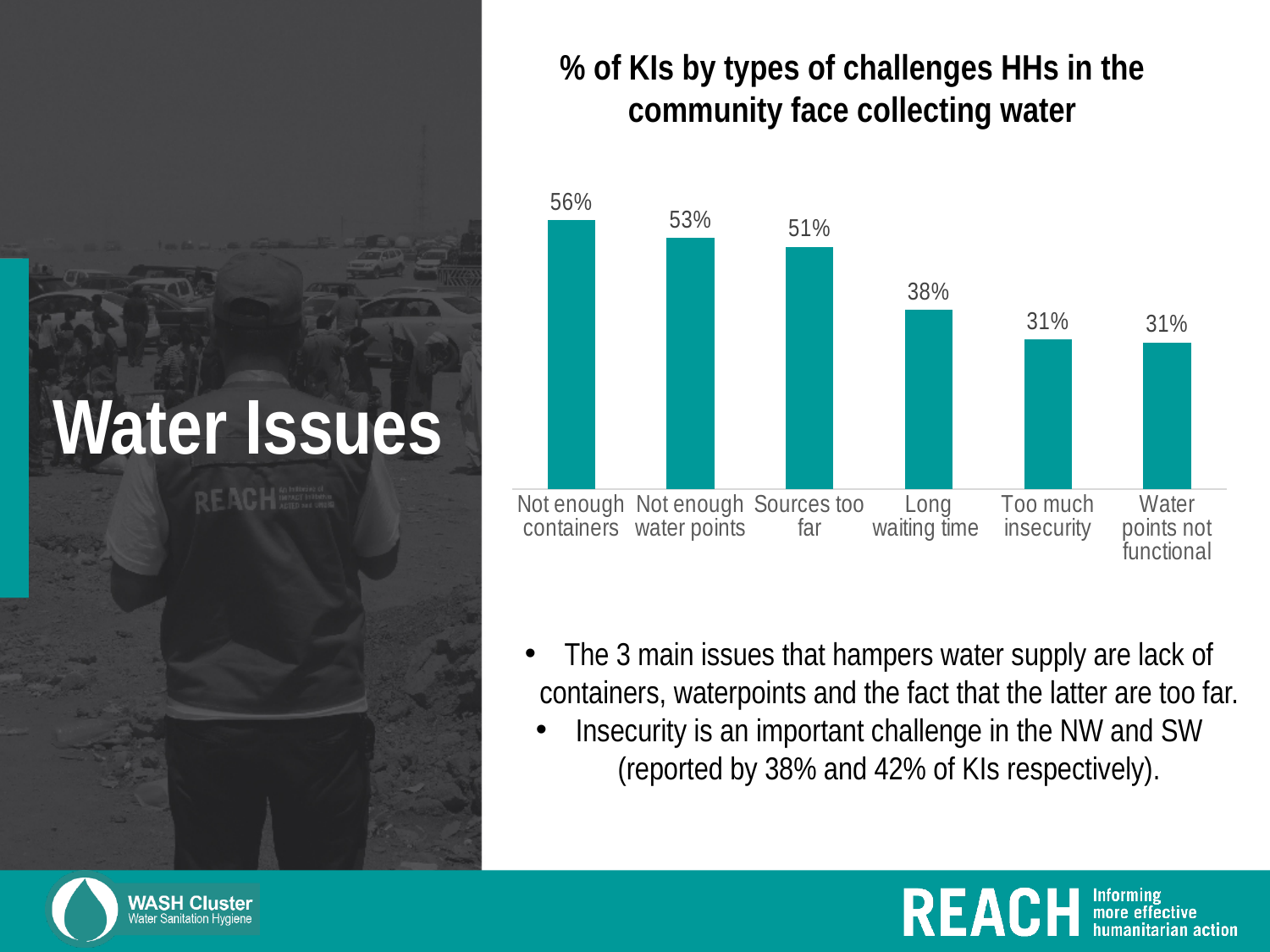

% of KIs by types of challenges HHs in the community face collecting water

### Chart

| Category |  |
|---|---|
| Not enough containers | 0.5625 |
| Not enough water points | 0.525 |
| Sources too far | 0.50625 |
| Long waiting time  | 0.375 |
| Too much insecurity | 0.3125 |
| Water points not functional | 0.30625 |
# Water Issues
The 3 main issues that hampers water supply are lack of containers, waterpoints and the fact that the latter are too far.
Insecurity is an important challenge in the NW and SW (reported by 38% and 42% of KIs respectively).